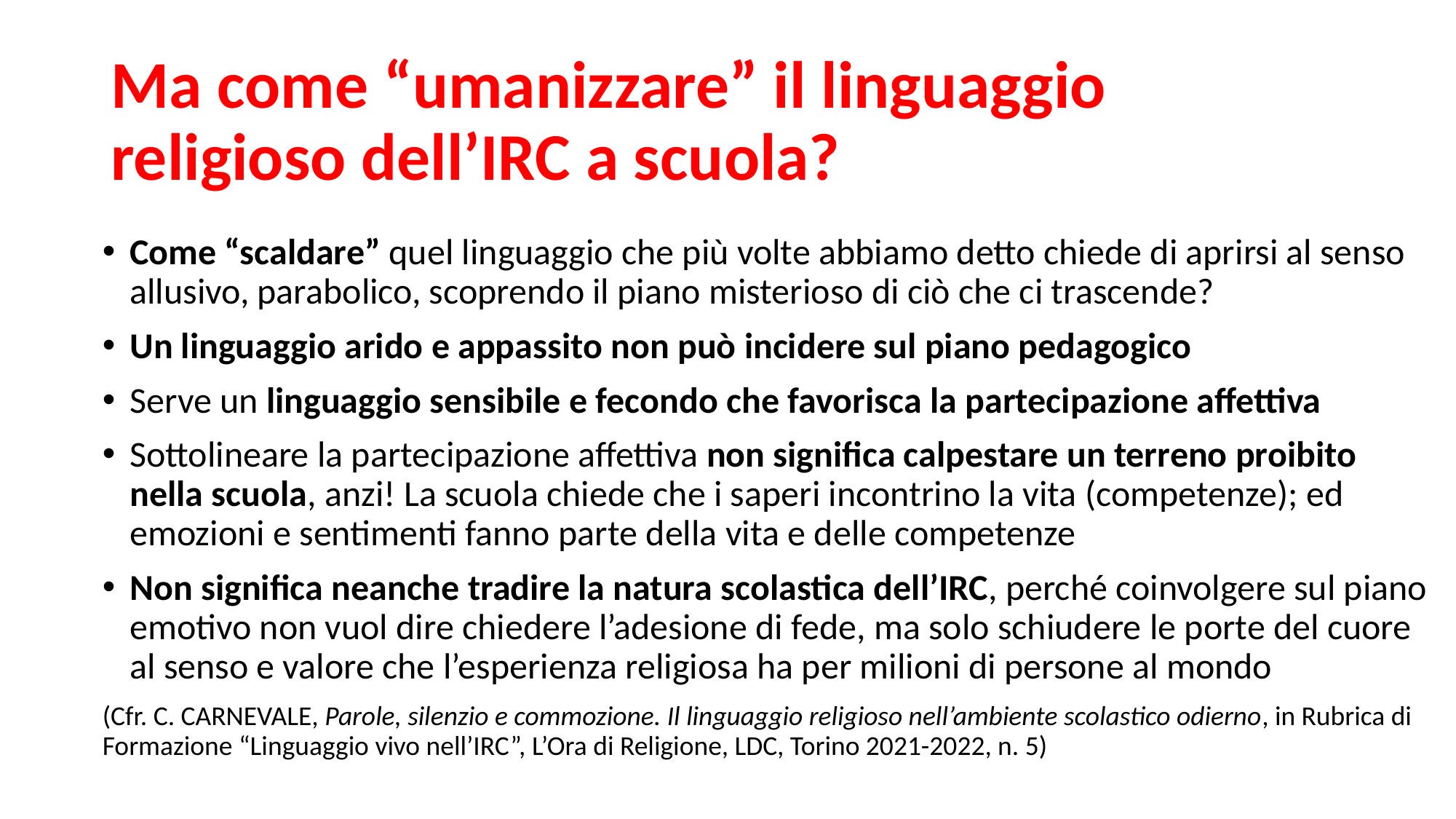

# Ma come “umanizzare” il linguaggio religioso dell’IRC a scuola?
Come “scaldare” quel linguaggio che più volte abbiamo detto chiede di aprirsi al senso allusivo, parabolico, scoprendo il piano misterioso di ciò che ci trascende?
Un linguaggio arido e appassito non può incidere sul piano pedagogico
Serve un linguaggio sensibile e fecondo che favorisca la partecipazione affettiva
Sottolineare la partecipazione affettiva non significa calpestare un terreno proibito nella scuola, anzi! La scuola chiede che i saperi incontrino la vita (competenze); ed emozioni e sentimenti fanno parte della vita e delle competenze
Non significa neanche tradire la natura scolastica dell’IRC, perché coinvolgere sul piano emotivo non vuol dire chiedere l’adesione di fede, ma solo schiudere le porte del cuore al senso e valore che l’esperienza religiosa ha per milioni di persone al mondo
(Cfr. C. CARNEVALE, Parole, silenzio e commozione. Il linguaggio religioso nell’ambiente scolastico odierno, in Rubrica di Formazione “Linguaggio vivo nell’IRC”, L’Ora di Religione, LDC, Torino 2021-2022, n. 5)